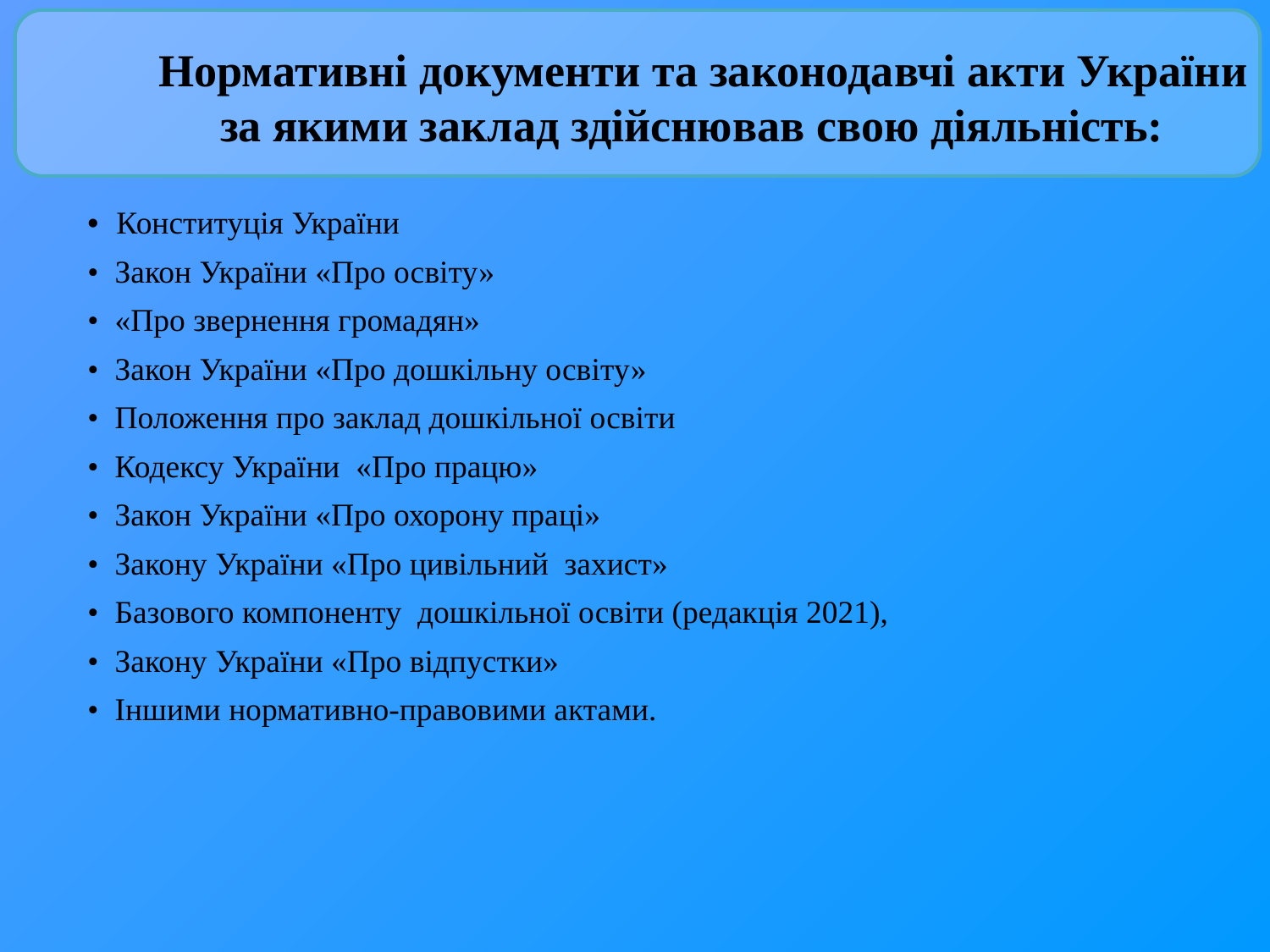

Нормативні документи та законодавчі акти України за якими заклад здійснював свою діяльність:

•  Конституція України
•  Закон України «Про освіту»
•  «Про звернення громадян»
•  Закон України «Про дошкільну освіту»
•  Положення про заклад дошкільної освіти
•  Кодексу України  «Про працю»
•  Закон України «Про охорону праці»
•  Закону України «Про цивільний  захист»
•  Базового компоненту  дошкільної освіти (редакція 2021),
•  Закону України «Про відпустки»
•  Іншими нормативно-правовими актами.